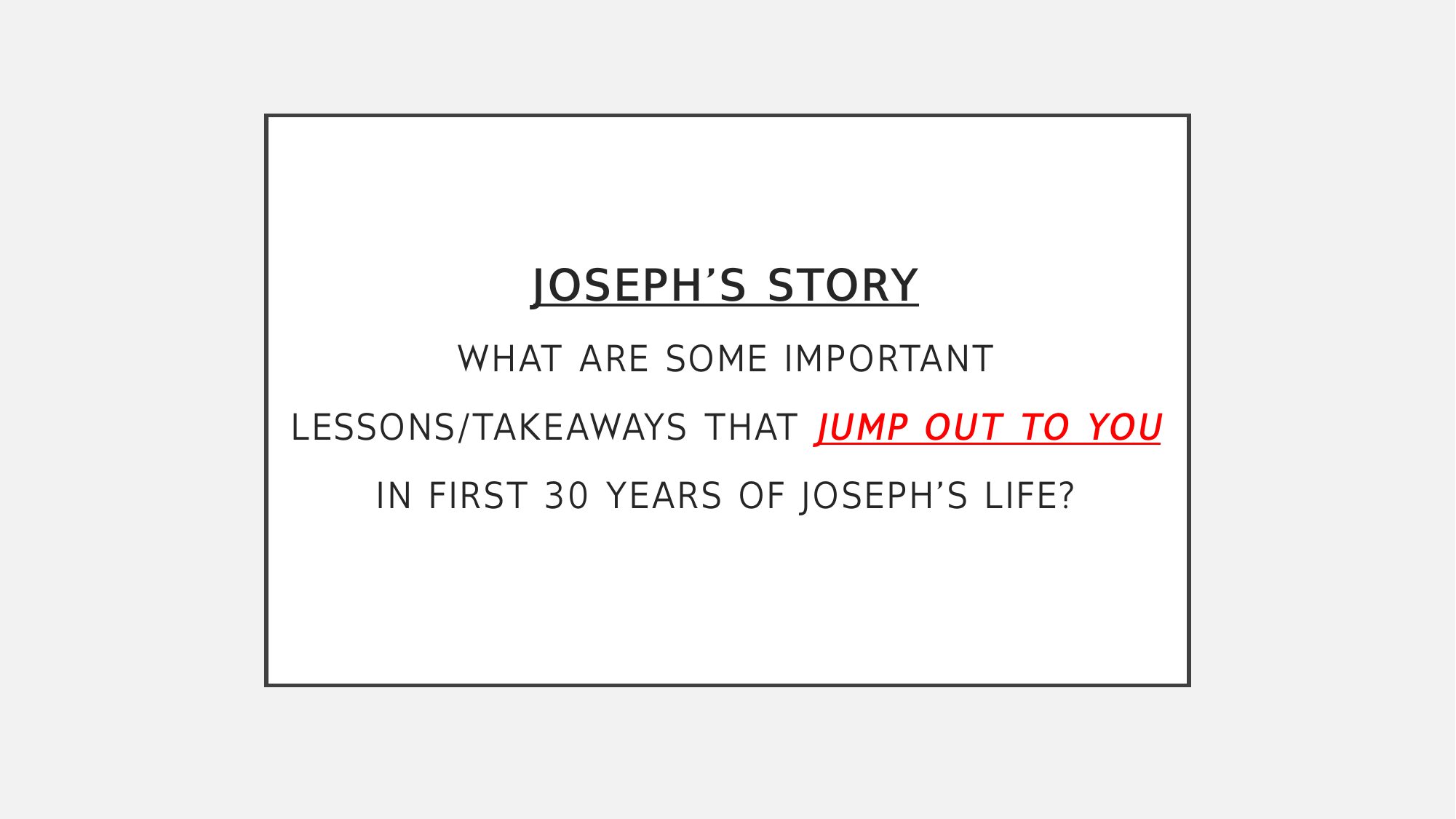

# Joseph’s Story What are some important lessons/takeaways that jump out to you in FIRST 30 YEARS OF JOSEPH’S LIFE?